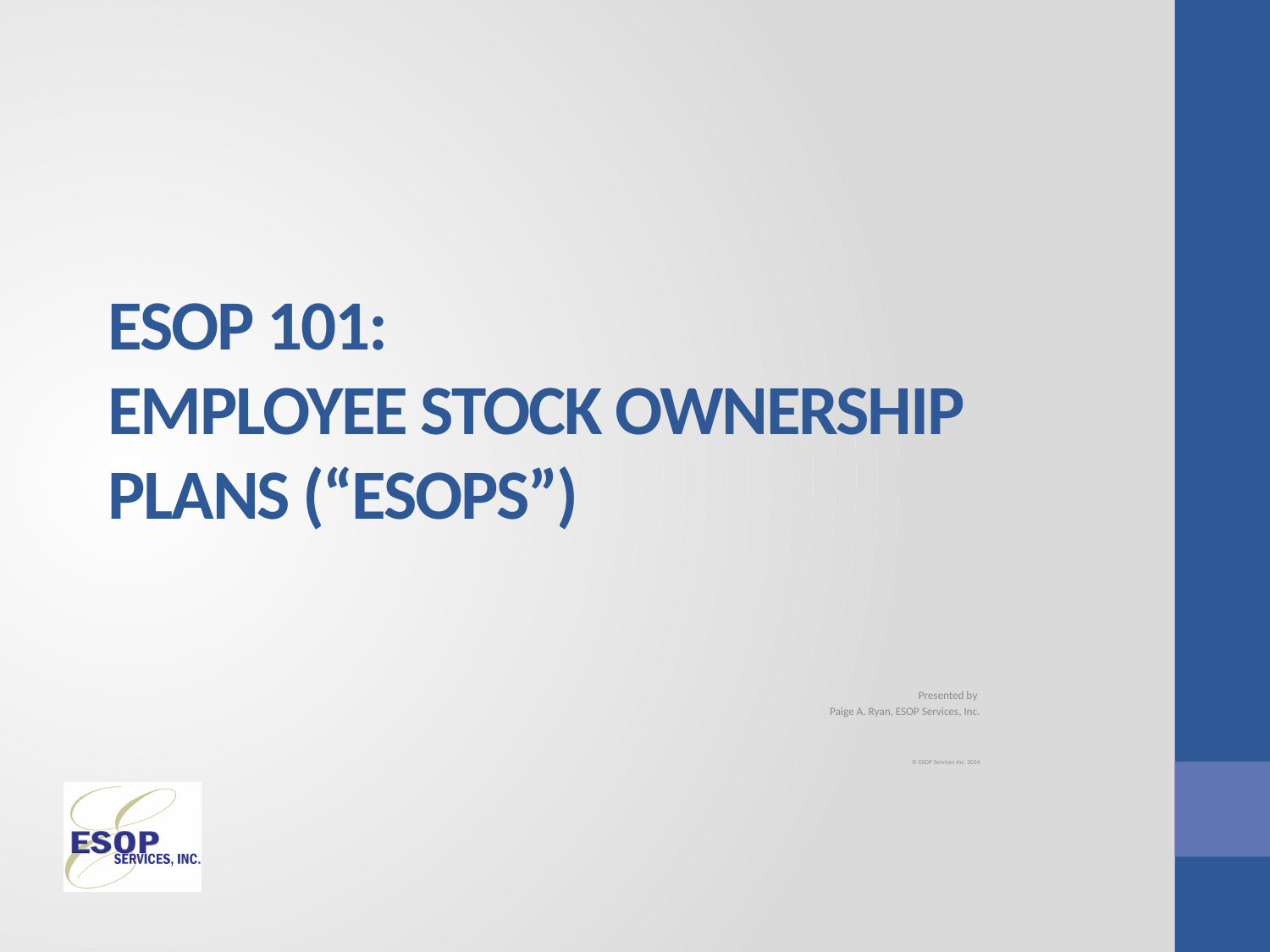

# ESOP 101: Employee Stock Ownership Plans (“ESOPs”)

Presented by
Paige A. Ryan, ESOP Services, Inc.

© ESOP Services Inc. 2014